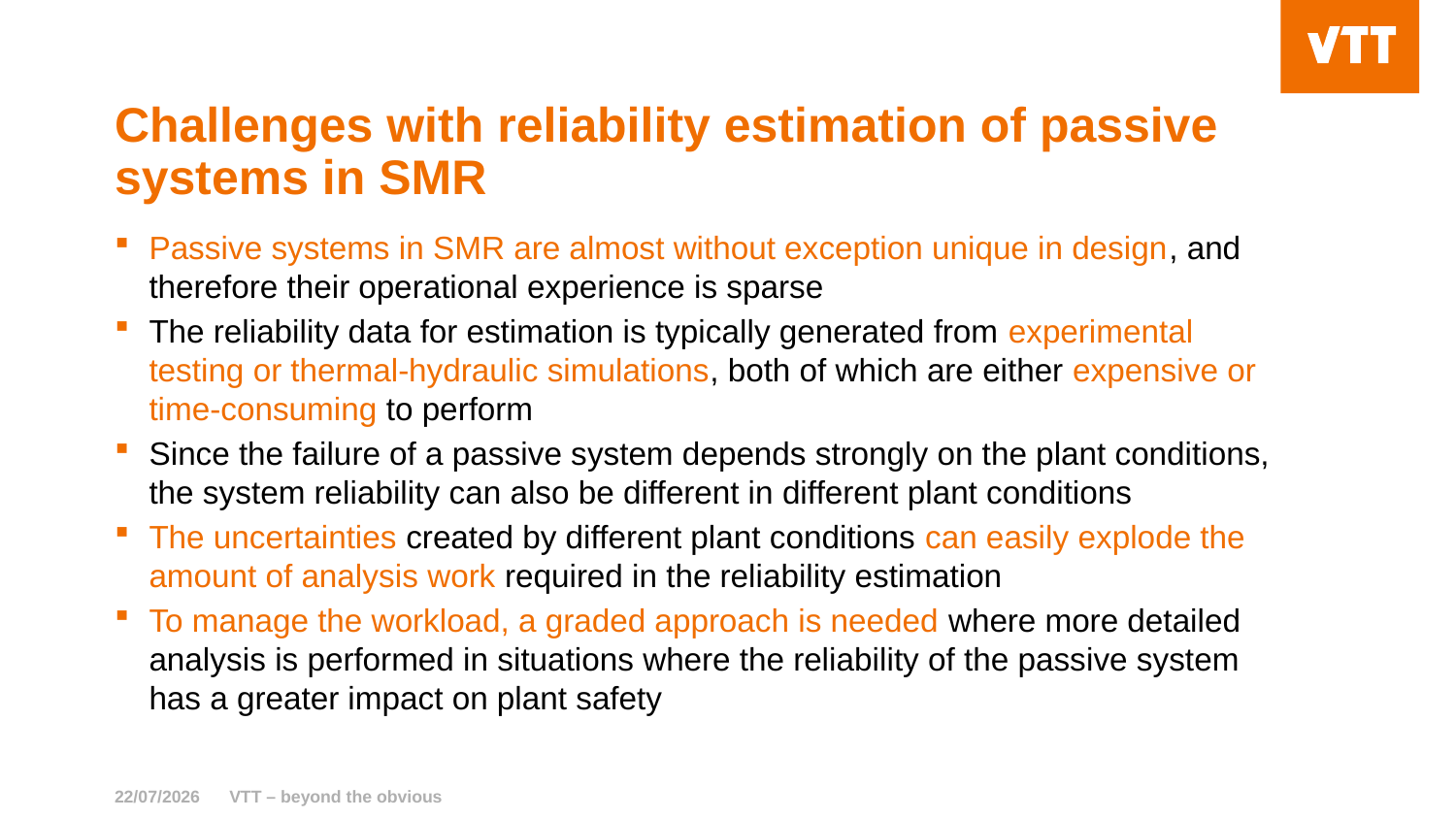

# Challenges with reliability estimation of passive systems in SMR
Passive systems in SMR are almost without exception unique in design, and therefore their operational experience is sparse
The reliability data for estimation is typically generated from experimental testing or thermal-hydraulic simulations, both of which are either expensive or time-consuming to perform
Since the failure of a passive system depends strongly on the plant conditions, the system reliability can also be different in different plant conditions
The uncertainties created by different plant conditions can easily explode the amount of analysis work required in the reliability estimation
To manage the workload, a graded approach is needed where more detailed analysis is performed in situations where the reliability of the passive system has a greater impact on plant safety
22/07/2026
VTT – beyond the obvious